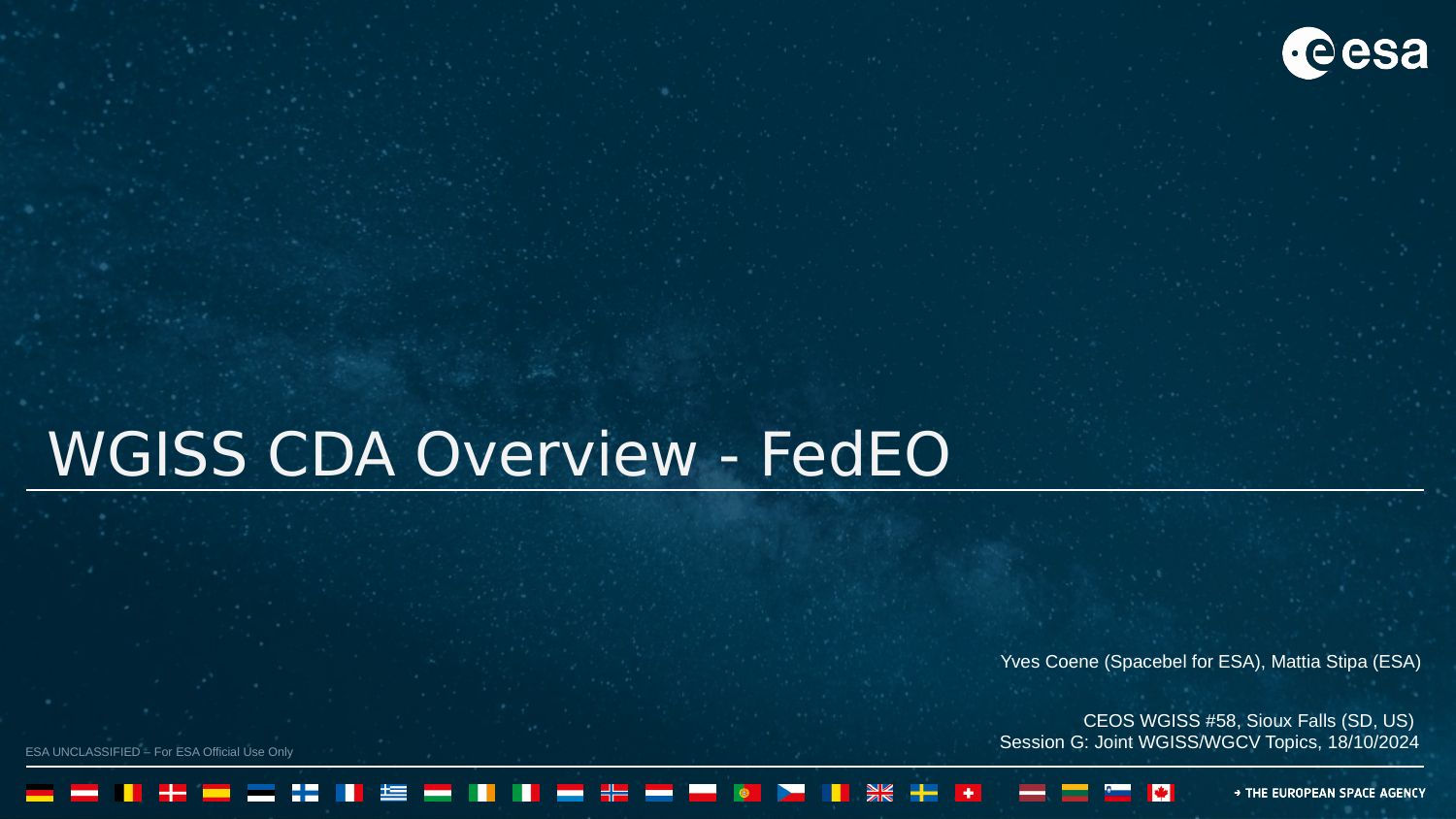

WGISS CDA Overview - FedEO
Yves Coene (Spacebel for ESA), Mattia Stipa (ESA)

CEOS WGISS #58, Sioux Falls (SD, US)
Session G: Joint WGISS/WGCV Topics, 18/10/2024